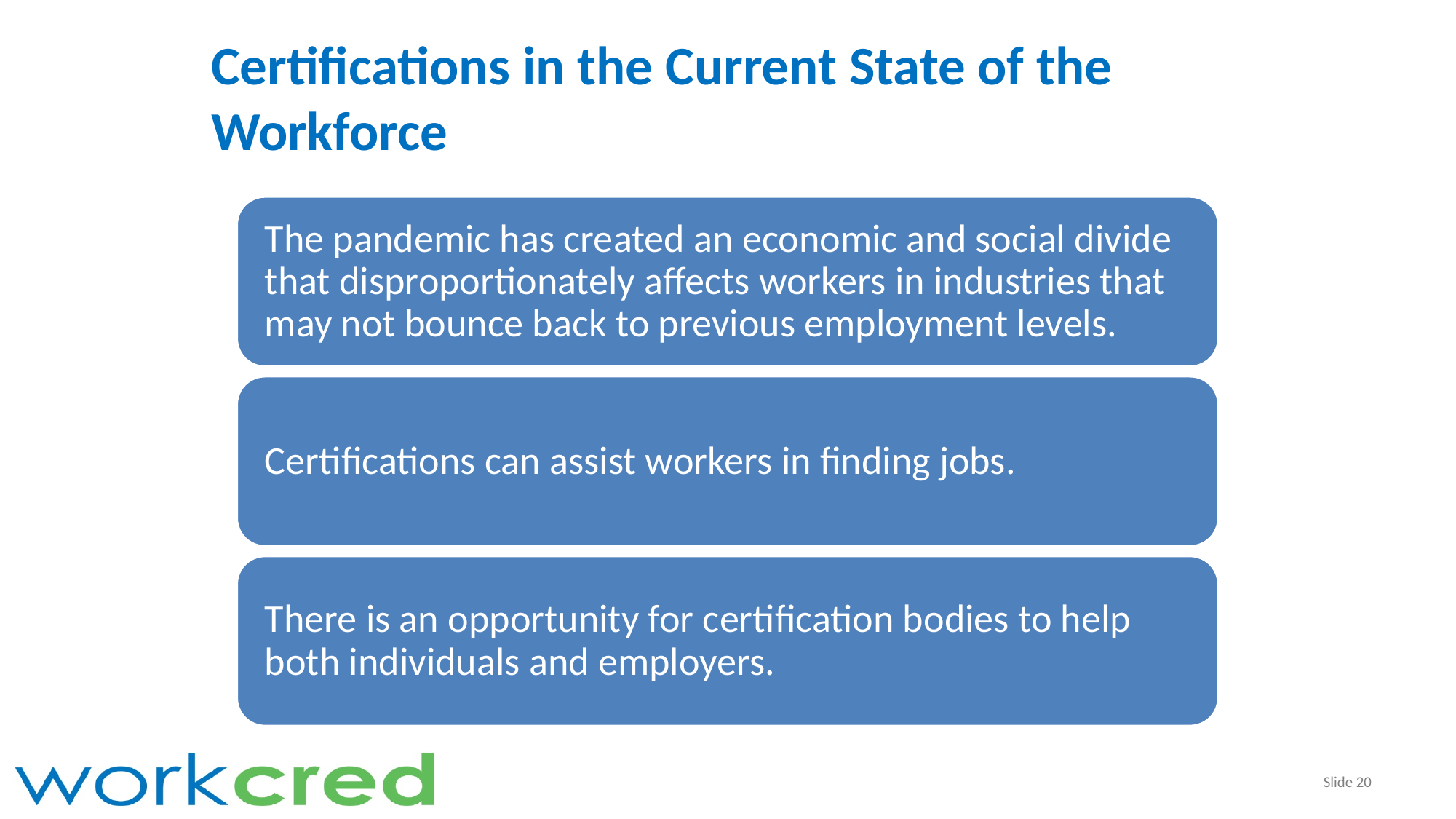

# Certifications in the Current State of the Workforce
The pandemic has created an economic and social divide that disproportionately affects workers in industries that may not bounce back to previous employment levels.
Certifications can assist workers in finding jobs.
There is an opportunity for certification bodies to help both individuals and employers.
Slide 20